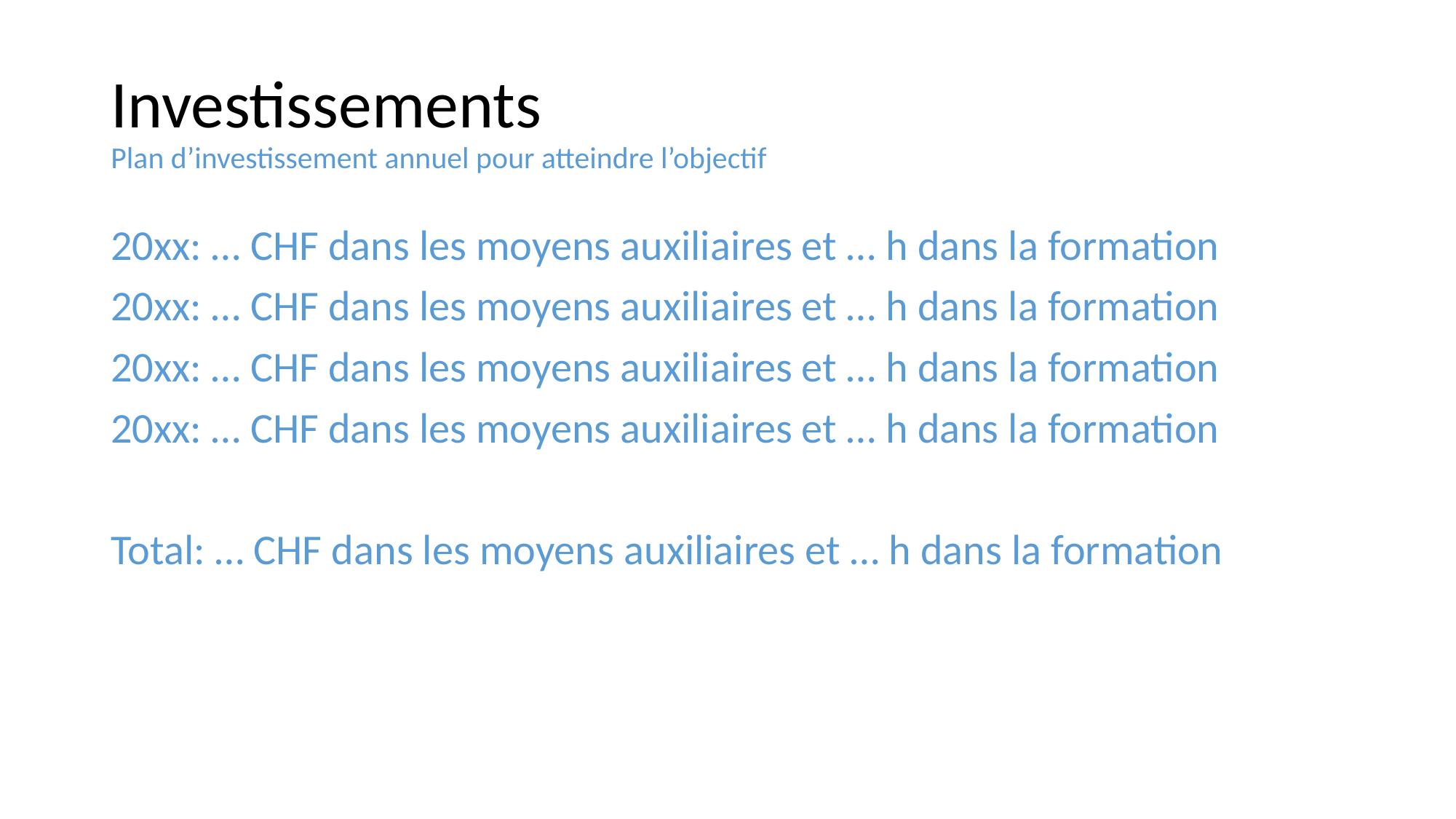

# Investissements Plan d’investissement annuel pour atteindre l’objectif
20xx: … CHF dans les moyens auxiliaires et … h dans la formation
20xx: … CHF dans les moyens auxiliaires et … h dans la formation
20xx: … CHF dans les moyens auxiliaires et … h dans la formation
20xx: … CHF dans les moyens auxiliaires et … h dans la formation

Total: … CHF dans les moyens auxiliaires et … h dans la formation